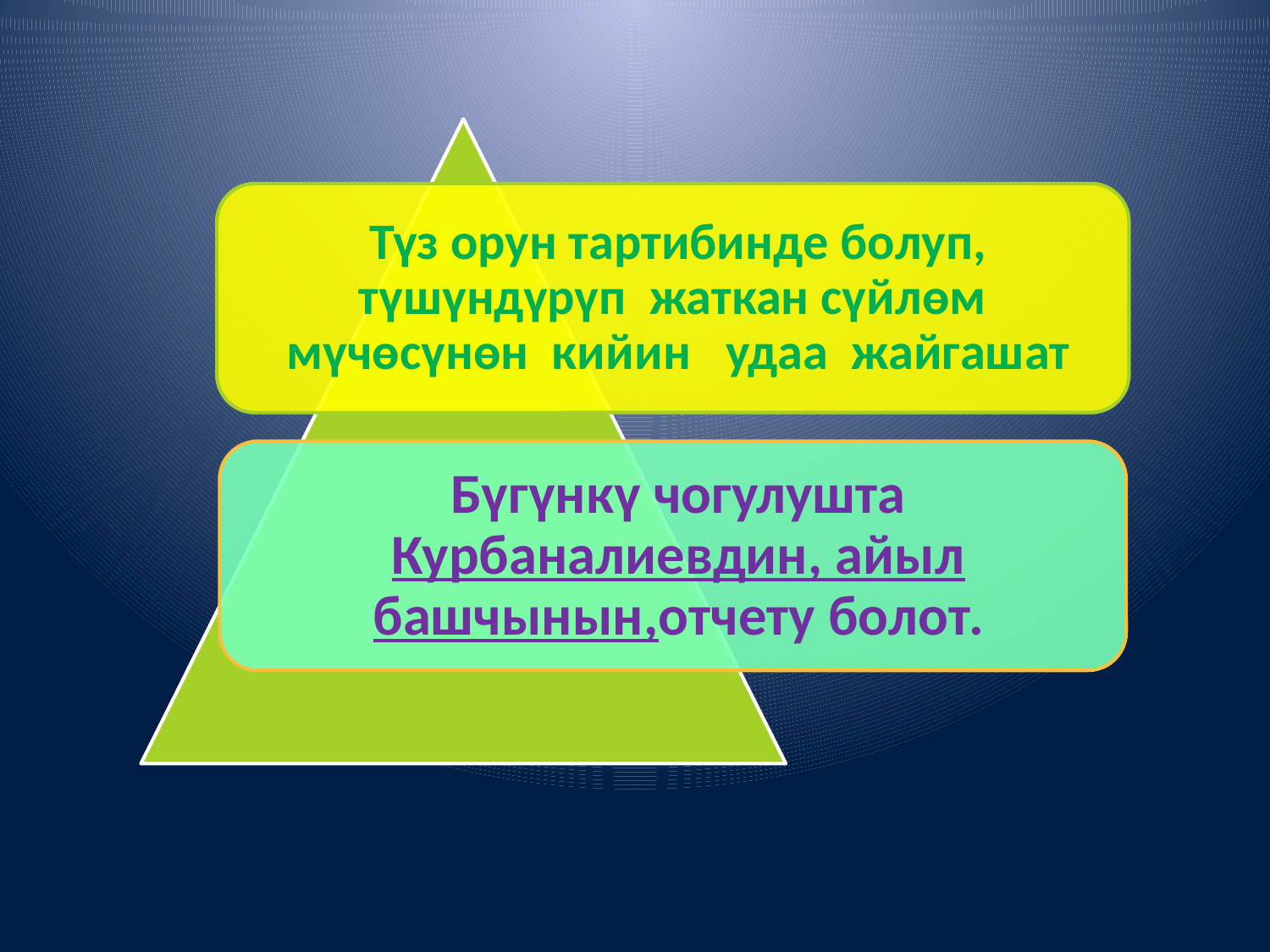

Түз орун тартибинде болуп, түшүндүрүп  жаткан сүйлөм  мүчөсүнөн  кийин   удаа  жайгашат
Бүгүнкү чогулушта Курбаналиевдин, айыл башчынын,отчету болот.